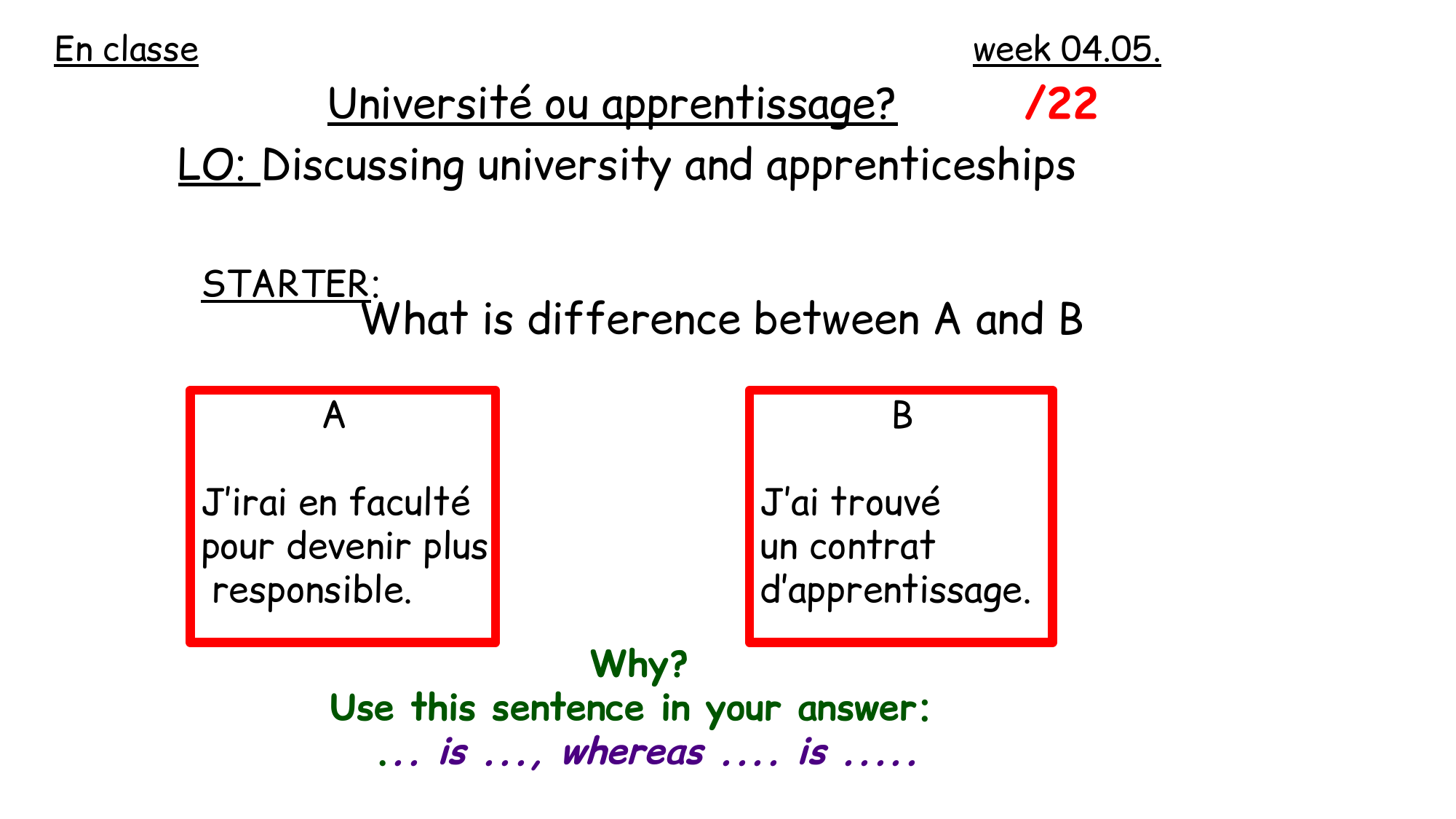

# En classe                                                                            week 04.05.
Université ou apprentissage?          /22
LO: Discussing university and apprenticeships

What is difference between A and B

STARTER:

           A

J’irai en faculté
pour devenir plus
 responsible.

            B

J’ai trouvé
un contrat
d’apprentissage.

Why?
Use this sentence in your answer:
... is ..., whereas .... is .....